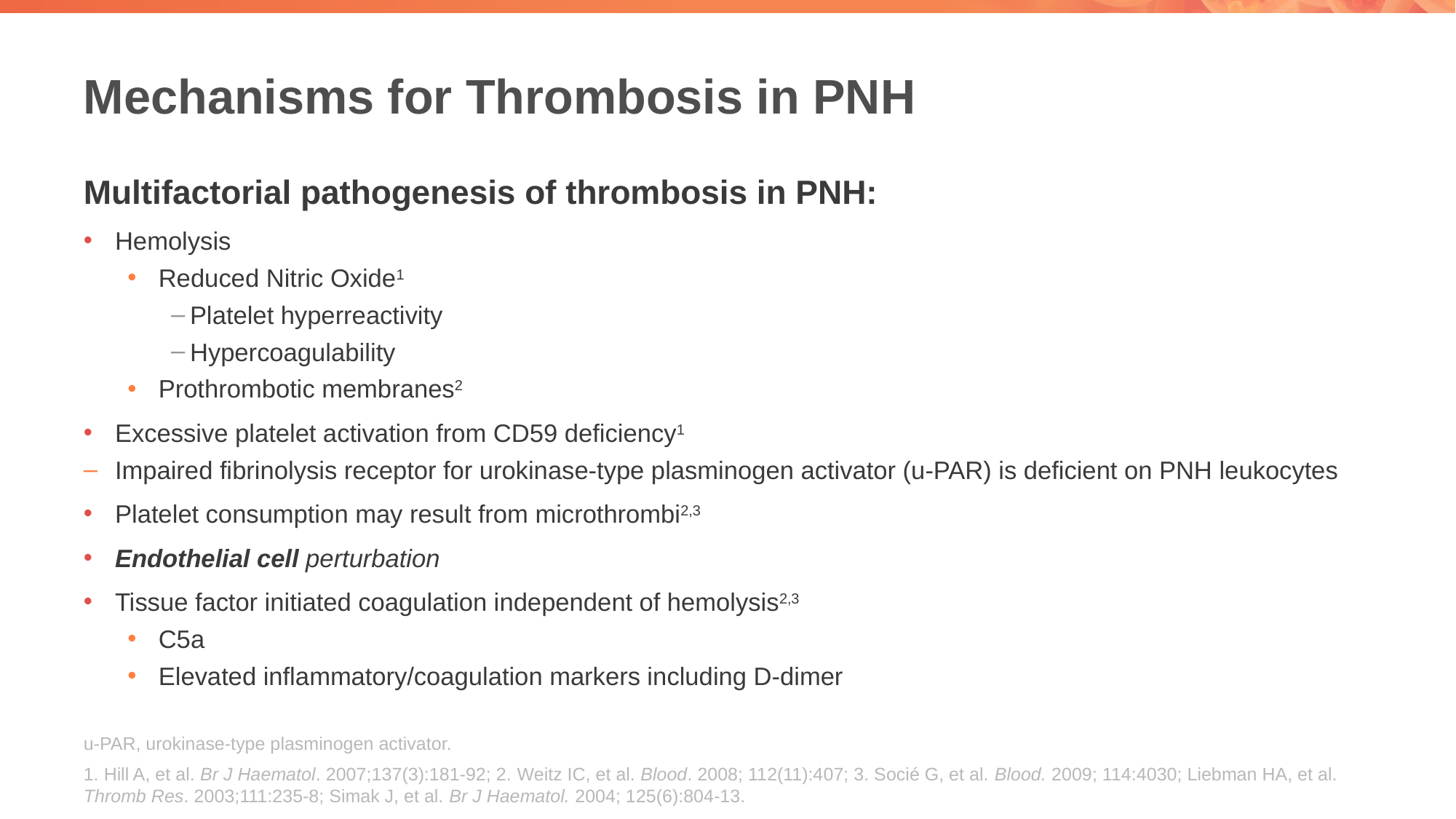

# Mechanisms for Thrombosis in PNH
Multifactorial pathogenesis of thrombosis in PNH:
Hemolysis
Reduced Nitric Oxide1
Platelet hyperreactivity
Hypercoagulability
Prothrombotic membranes2
Excessive platelet activation from CD59 deficiency1
Impaired fibrinolysis receptor for urokinase-type plasminogen activator (u-PAR) is deficient on PNH leukocytes
Platelet consumption may result from microthrombi2,3
Endothelial cell perturbation
Tissue factor initiated coagulation independent of hemolysis2,3
C5a
Elevated inflammatory/coagulation markers including D-dimer
u-PAR, urokinase-type plasminogen activator.
 Hill A, et al. Br J Haematol. 2007;137(3):181-92; 2. Weitz IC, et al. Blood. 2008; 112(11):407; 3. Socié G, et al. Blood. 2009; 114:4030; Liebman HA, et al. Thromb Res. 2003;111:235-8; Simak J, et al. Br J Haematol. 2004; 125(6):804-13.